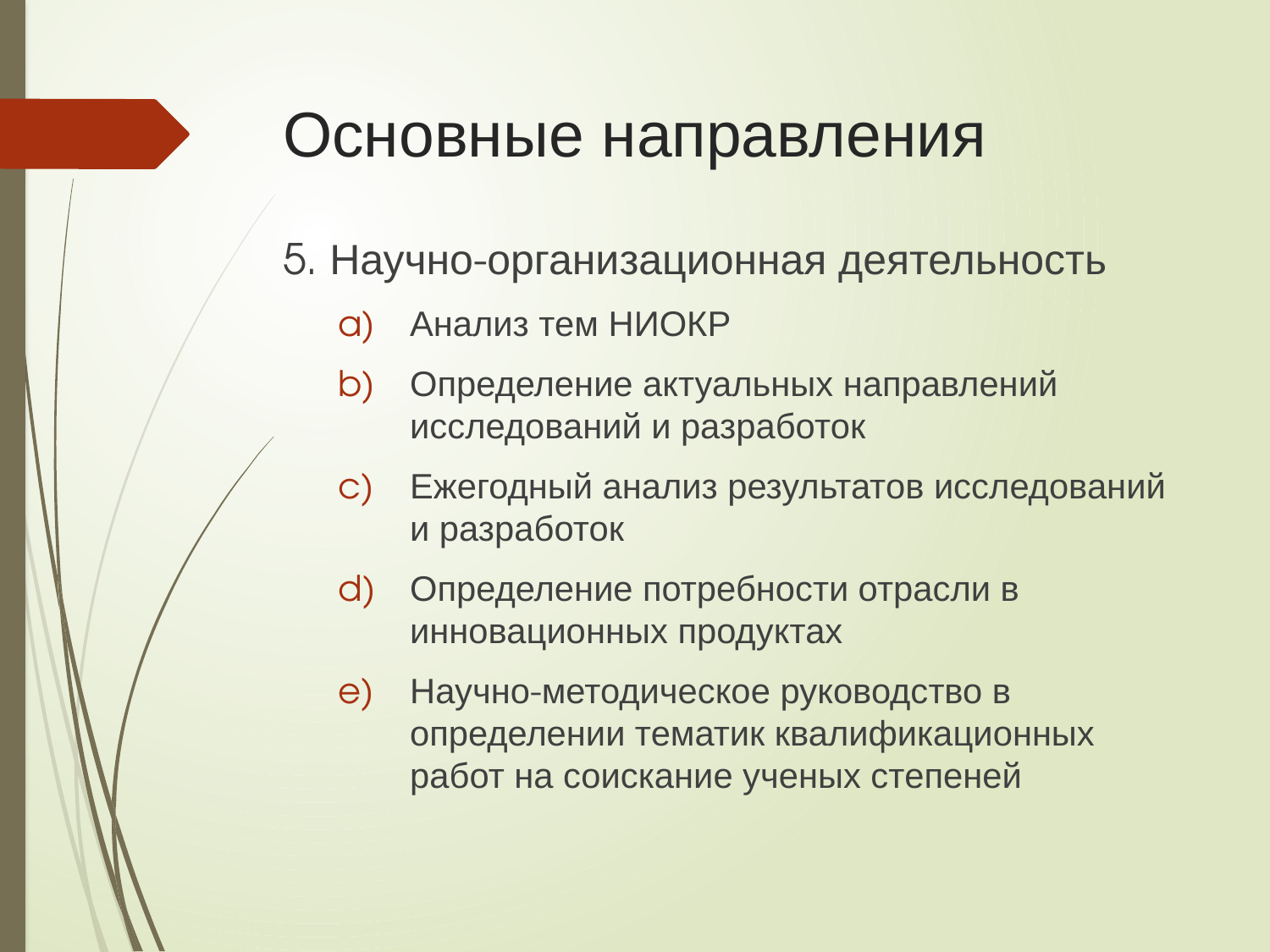

# Основные направления
5. Научно-организационная деятельность
Анализ тем НИОКР
Определение актуальных направлений исследований и разработок
Ежегодный анализ результатов исследований и разработок
Определение потребности отрасли в инновационных продуктах
Научно-методическое руководство в определении тематик квалификационных работ на соискание ученых степеней